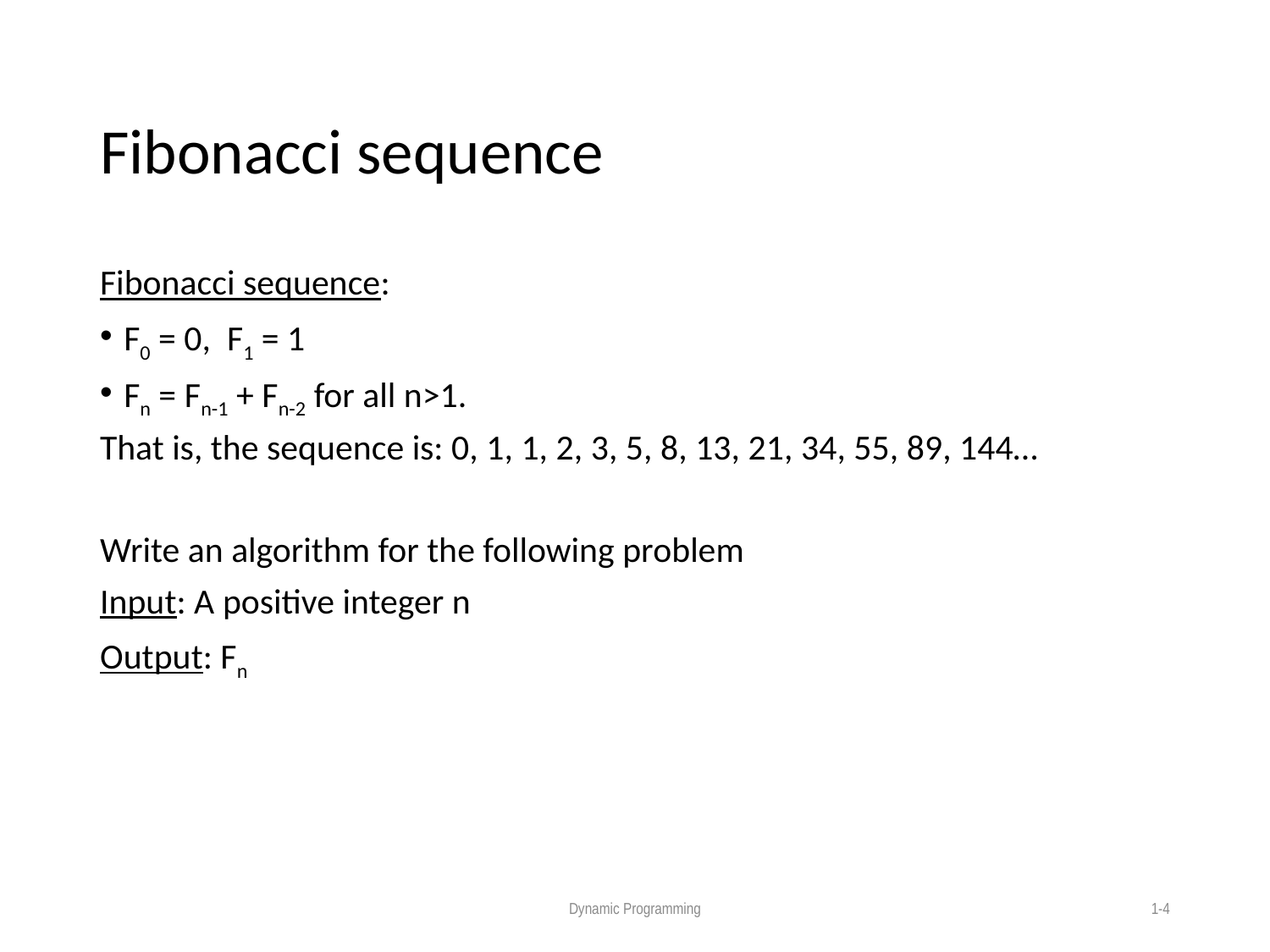

# Fibonacci sequence
Fibonacci sequence:
F0 = 0,  F1 = 1
Fn = Fn-1 + Fn-2 for all n>1.
That is, the sequence is: 0, 1, 1, 2, 3, 5, 8, 13, 21, 34, 55, 89, 144…

Write an algorithm for the following problem
Input: A positive integer n
Output: Fn
Dynamic Programming
1-4